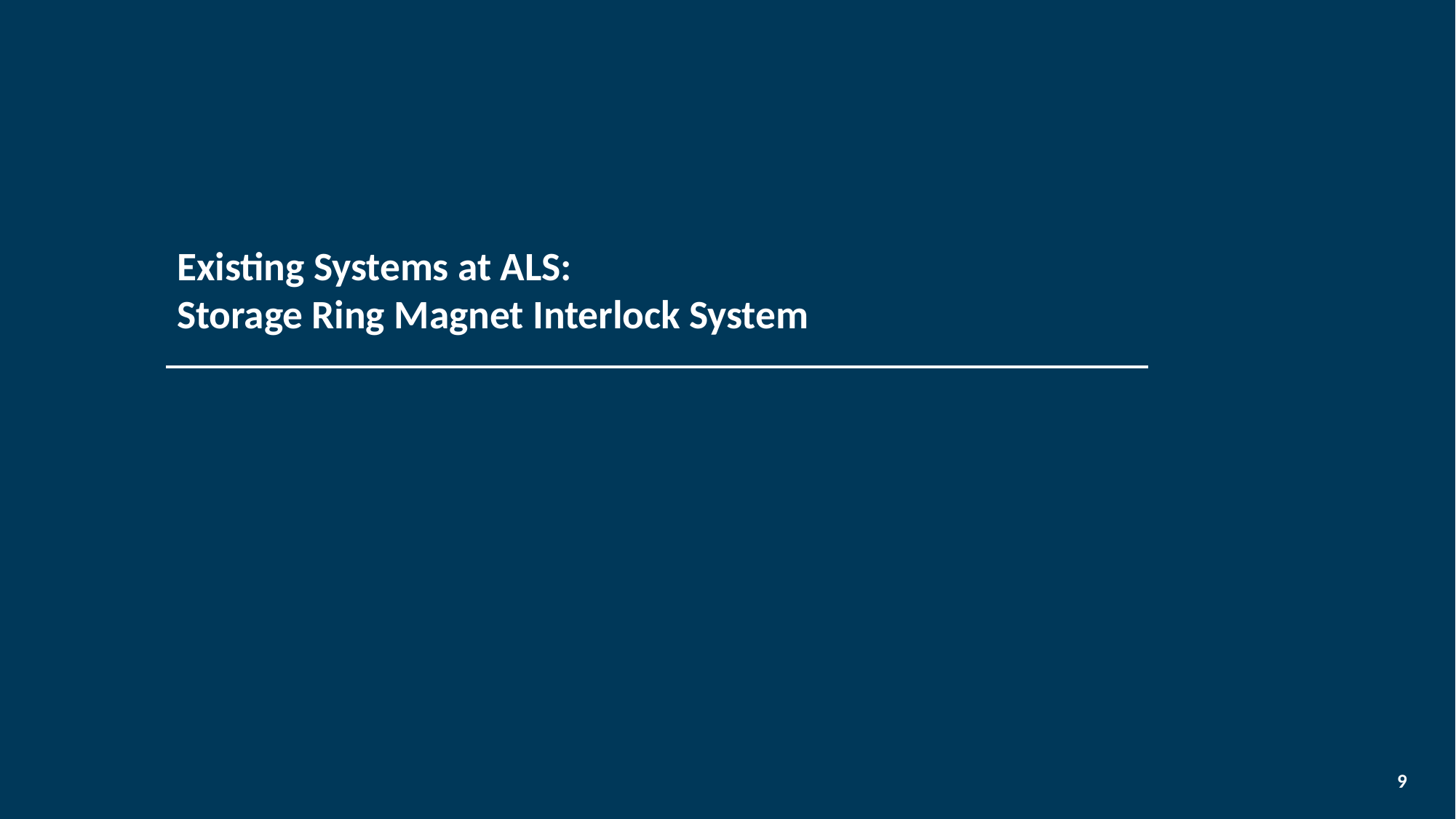

Existing Systems at ALS:
Storage Ring Magnet Interlock System
9